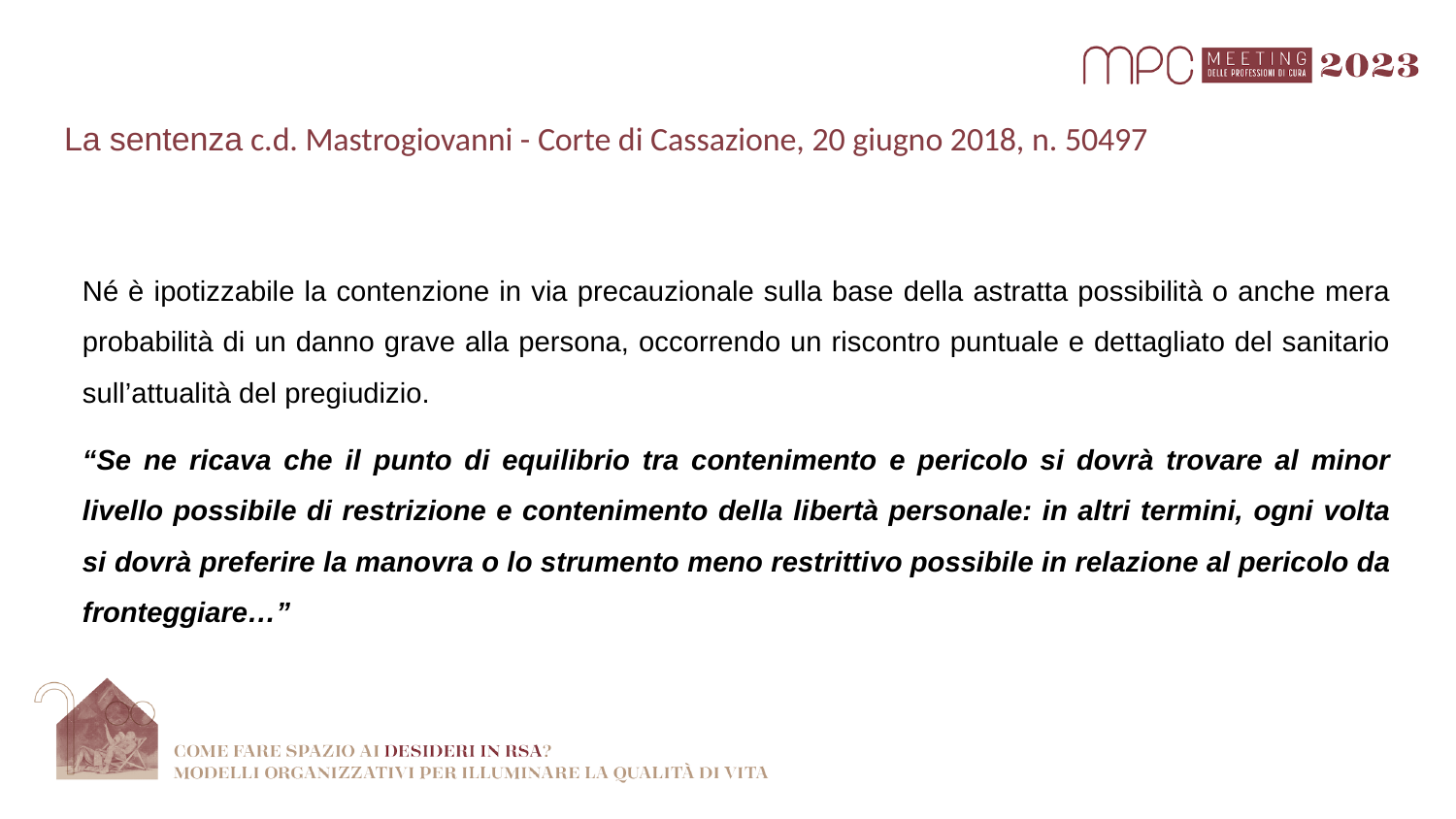

# La sentenza c.d. Mastrogiovanni - Corte di Cassazione, 20 giugno 2018, n. 50497
Né è ipotizzabile la contenzione in via precauzionale sulla base della astratta possibilità o anche mera probabilità di un danno grave alla persona, occorrendo un riscontro puntuale e dettagliato del sanitario sull’attualità del pregiudizio.
“Se ne ricava che il punto di equilibrio tra contenimento e pericolo si dovrà trovare al minor livello possibile di restrizione e contenimento della libertà personale: in altri termini, ogni volta si dovrà preferire la manovra o lo strumento meno restrittivo possibile in relazione al pericolo da fronteggiare…”